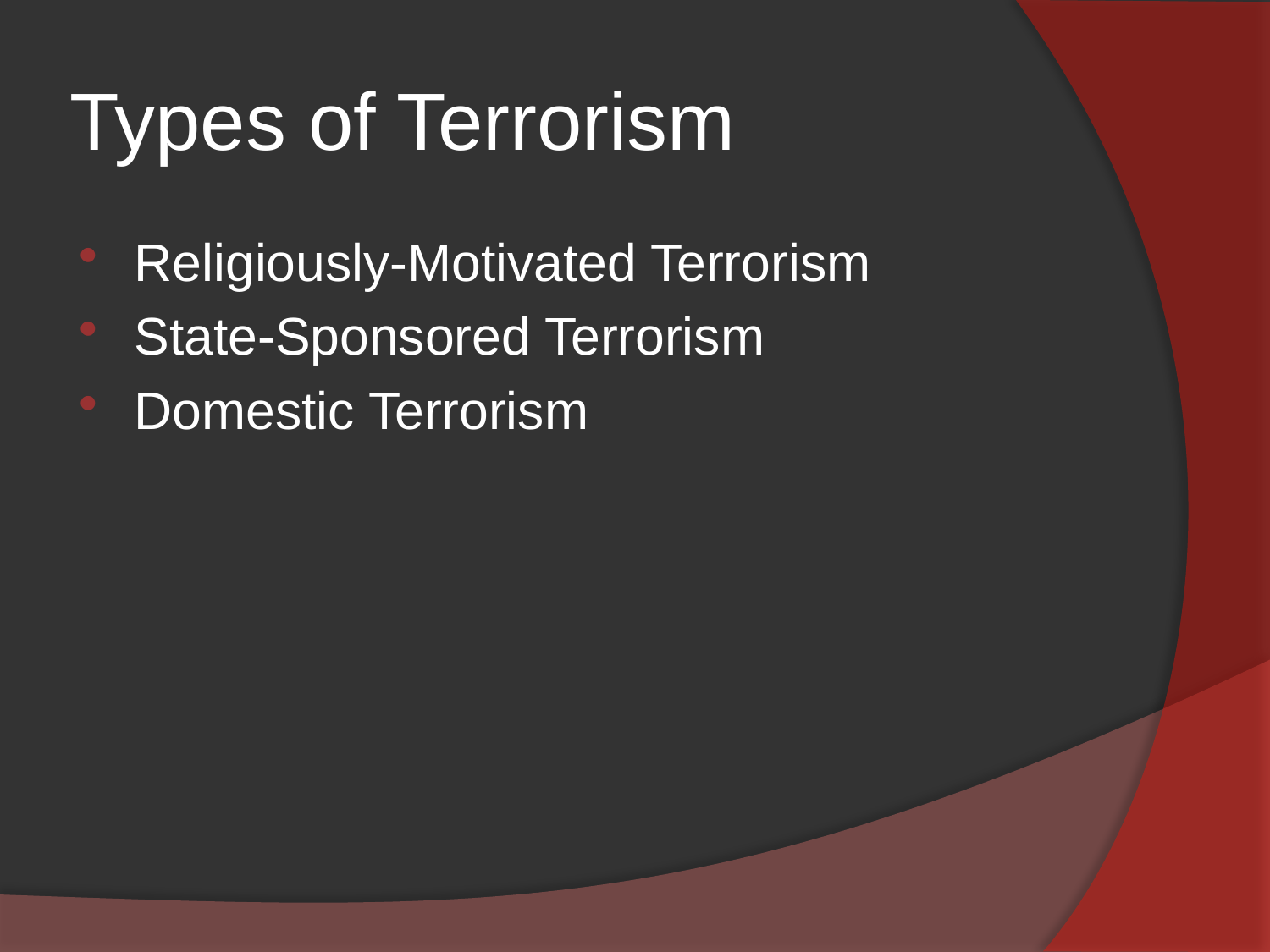

# Types of Terrorism
Religiously-Motivated Terrorism
State-Sponsored Terrorism
Domestic Terrorism